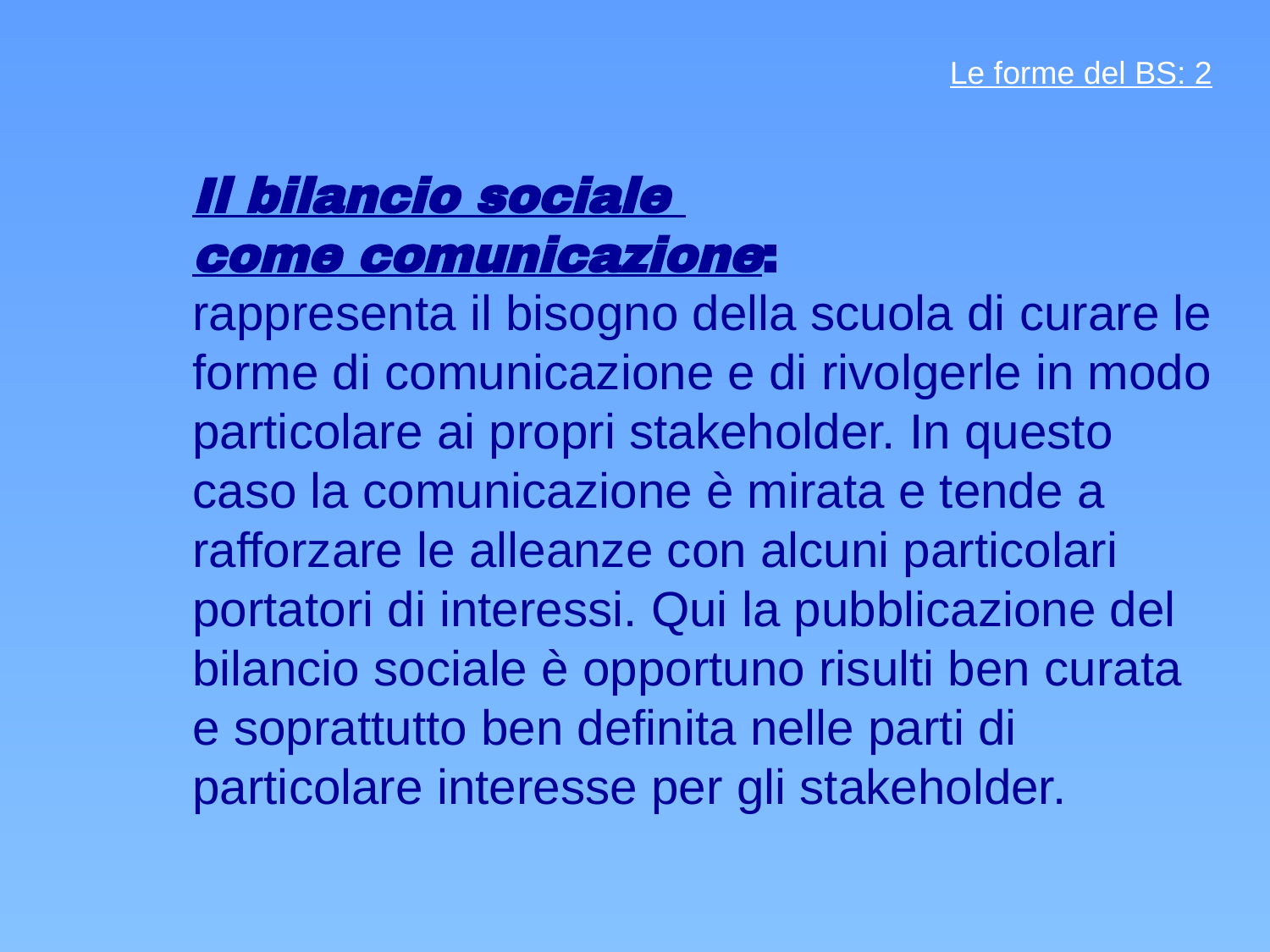

# Il bilancio sociale come comunicazione: rappresenta il bisogno della scuola di curare le forme di comunicazione e di rivolgerle in modo particolare ai propri stakeholder. In questo caso la comunicazione è mirata e tende a rafforzare le alleanze con alcuni particolari portatori di interessi. Qui la pubblicazione del bilancio sociale è opportuno risulti ben curata e soprattutto ben definita nelle parti di particolare interesse per gli stakeholder.
Le forme del BS: 2